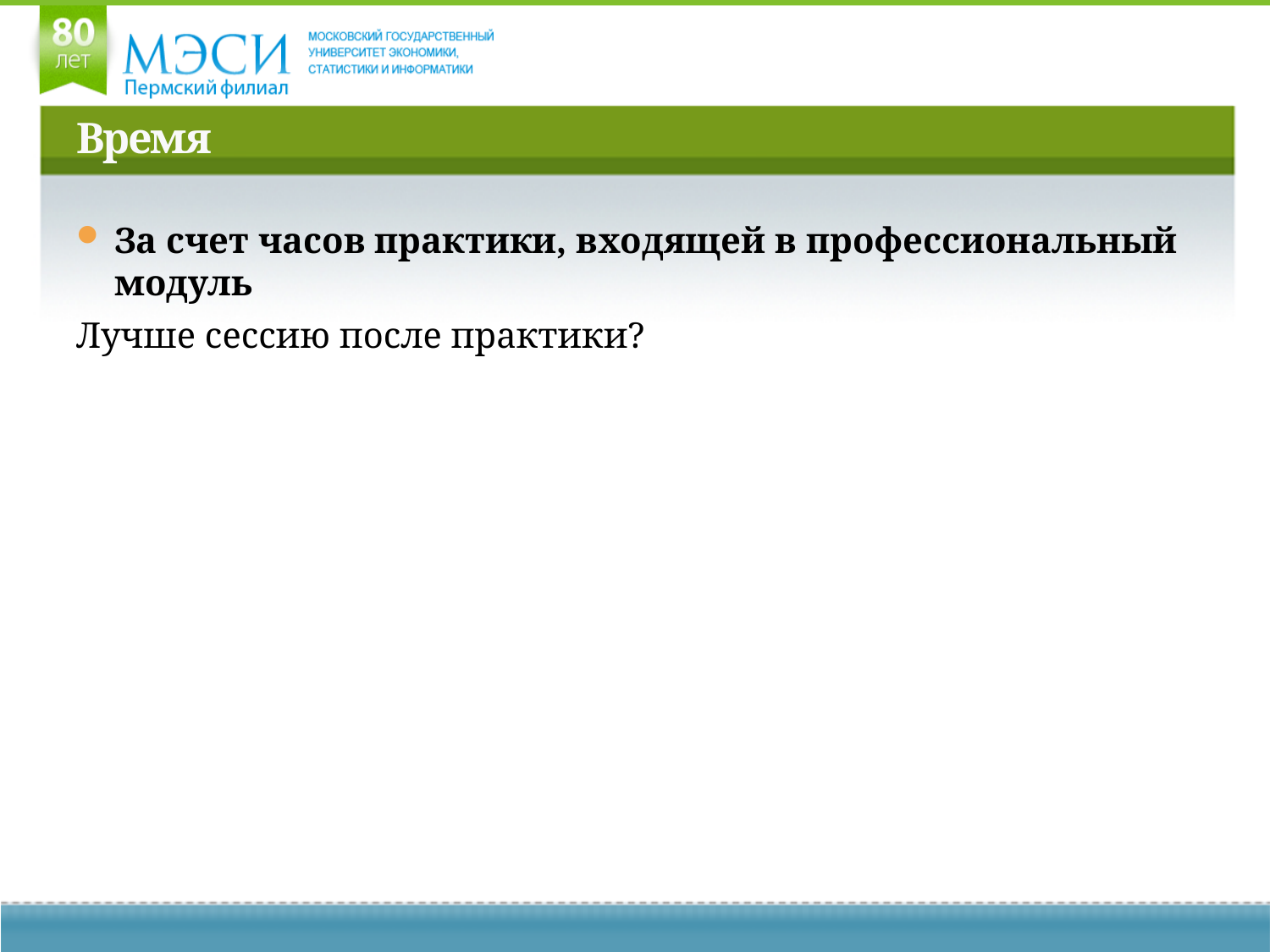

# Время
За счет часов практики, входящей в профессиональный модуль
Лучше сессию после практики?